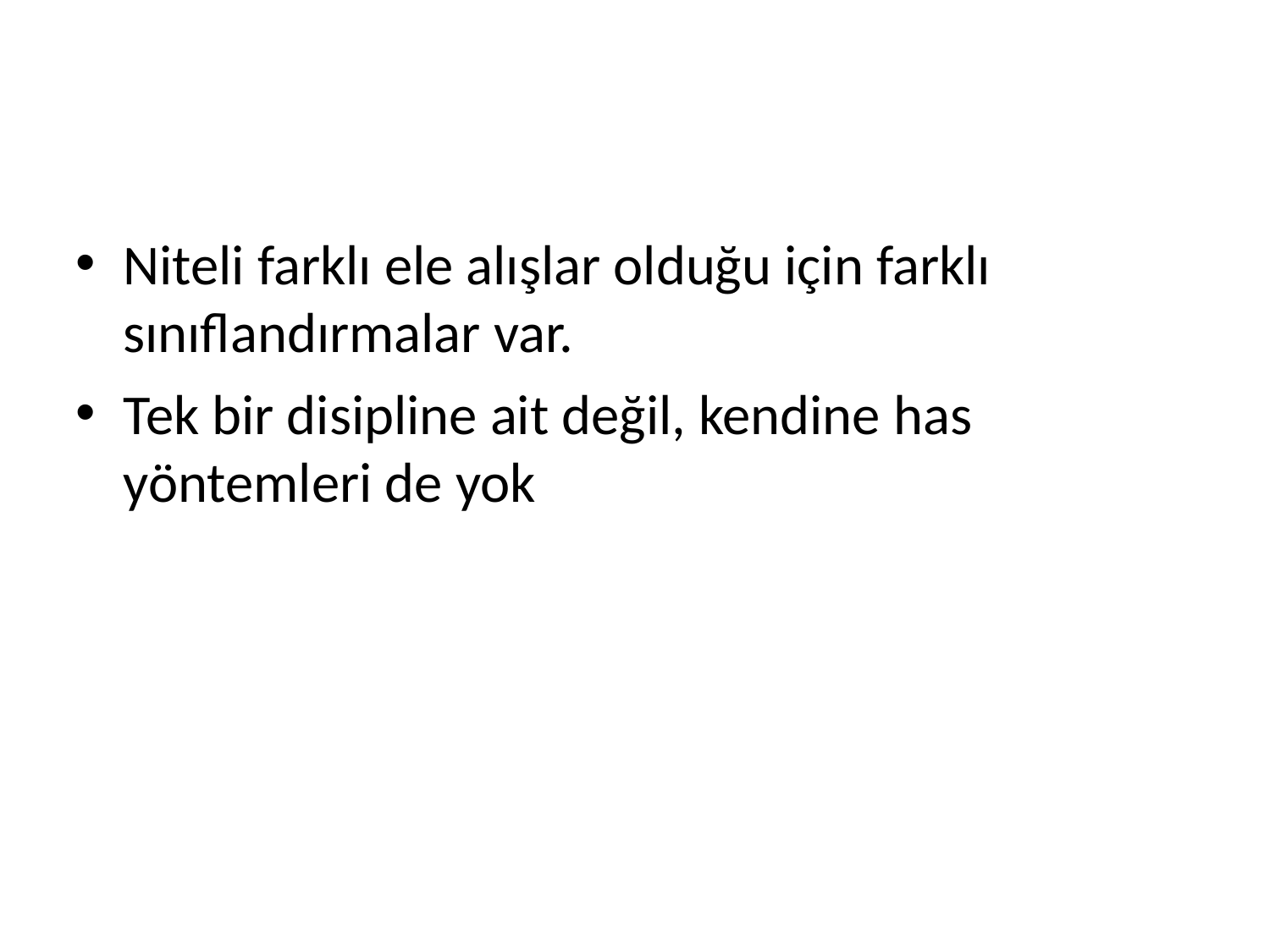

#
Niteli farklı ele alışlar olduğu için farklı sınıflandırmalar var.
Tek bir disipline ait değil, kendine has yöntemleri de yok